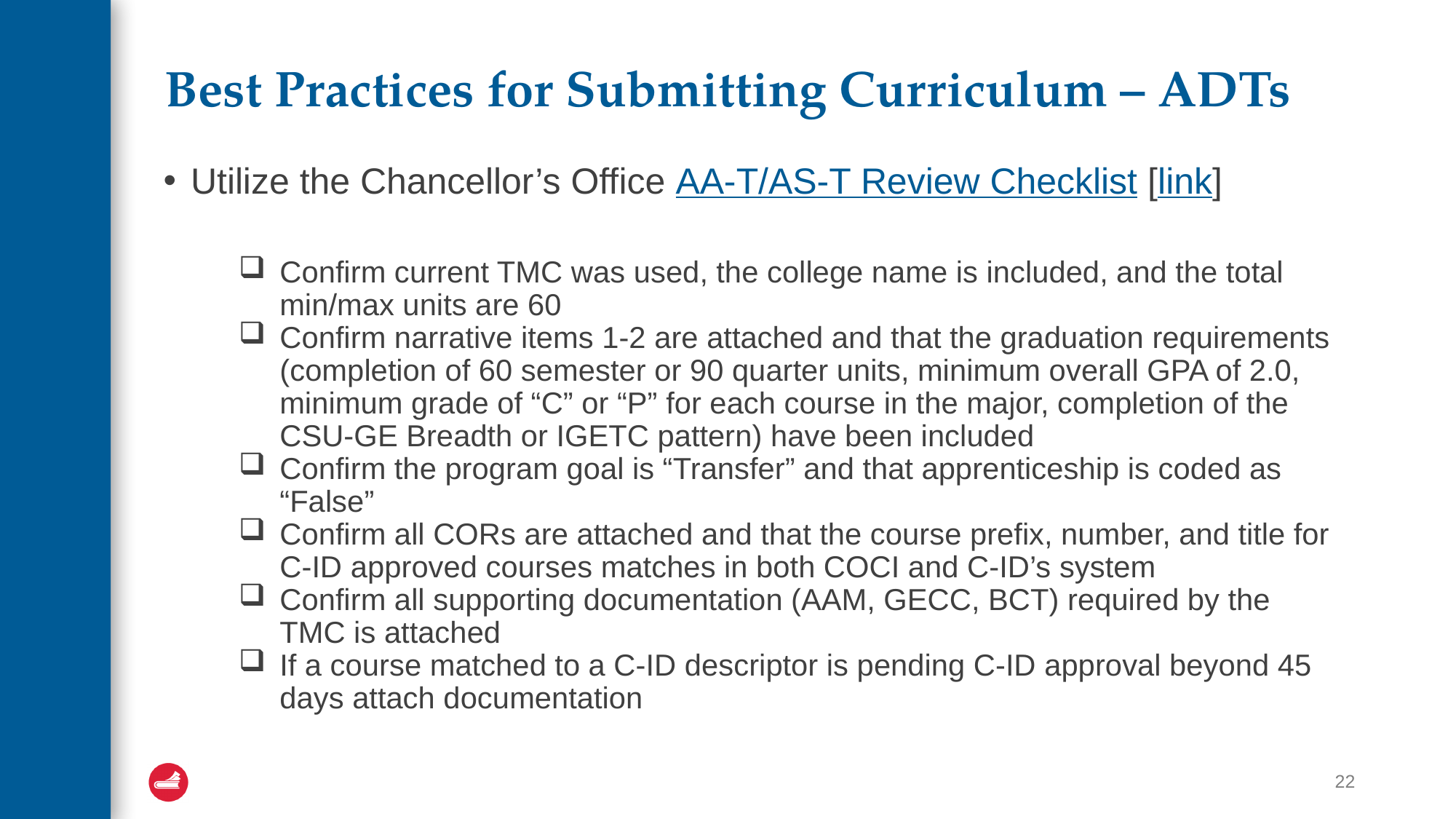

# Best Practices for Submitting Curriculum – ADTs
Utilize the Chancellor’s Office AA-T/AS-T Review Checklist [link]

Confirm current TMC was used, the college name is included, and the total min/max units are 60
Confirm narrative items 1-2 are attached and that the graduation requirements (completion of 60 semester or 90 quarter units, minimum overall GPA of 2.0, minimum grade of “C” or “P” for each course in the major, completion of the CSU-GE Breadth or IGETC pattern) have been included
Confirm the program goal is “Transfer” and that apprenticeship is coded as “False”
Confirm all CORs are attached and that the course prefix, number, and title for C-ID approved courses matches in both COCI and C-ID’s system
Confirm all supporting documentation (AAM, GECC, BCT) required by the TMC is attached
If a course matched to a C-ID descriptor is pending C-ID approval beyond 45 days attach documentation

22